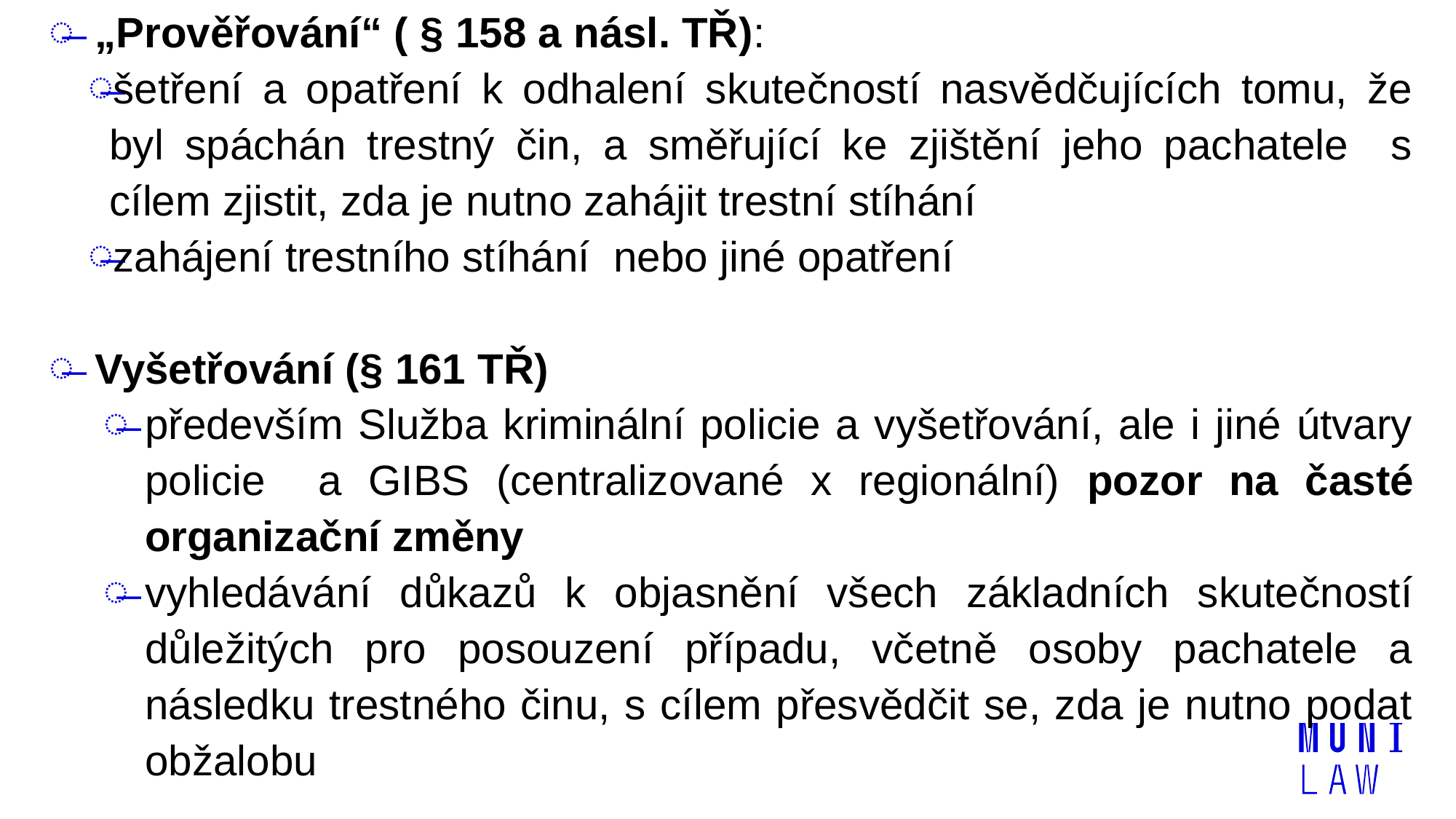

„Prověřování“ ( § 158 a násl. TŘ):
šetření a opatření k odhalení skutečností nasvědčujících tomu, že byl spáchán trestný čin, a směřující ke zjištění jeho pachatele  s cílem zjistit, zda je nutno zahájit trestní stíhání
zahájení trestního stíhání  nebo jiné opatření

Vyšetřování (§ 161 TŘ)
především Služba kriminální policie a vyšetřování, ale i jiné útvary policie  a GIBS (centralizované x regionální) pozor na časté organizační změny
vyhledávání důkazů k objasnění všech základních skutečností důležitých pro posouzení případu, včetně osoby pachatele a následku trestného činu, s cílem přesvědčit se, zda je nutno podat obžalobu